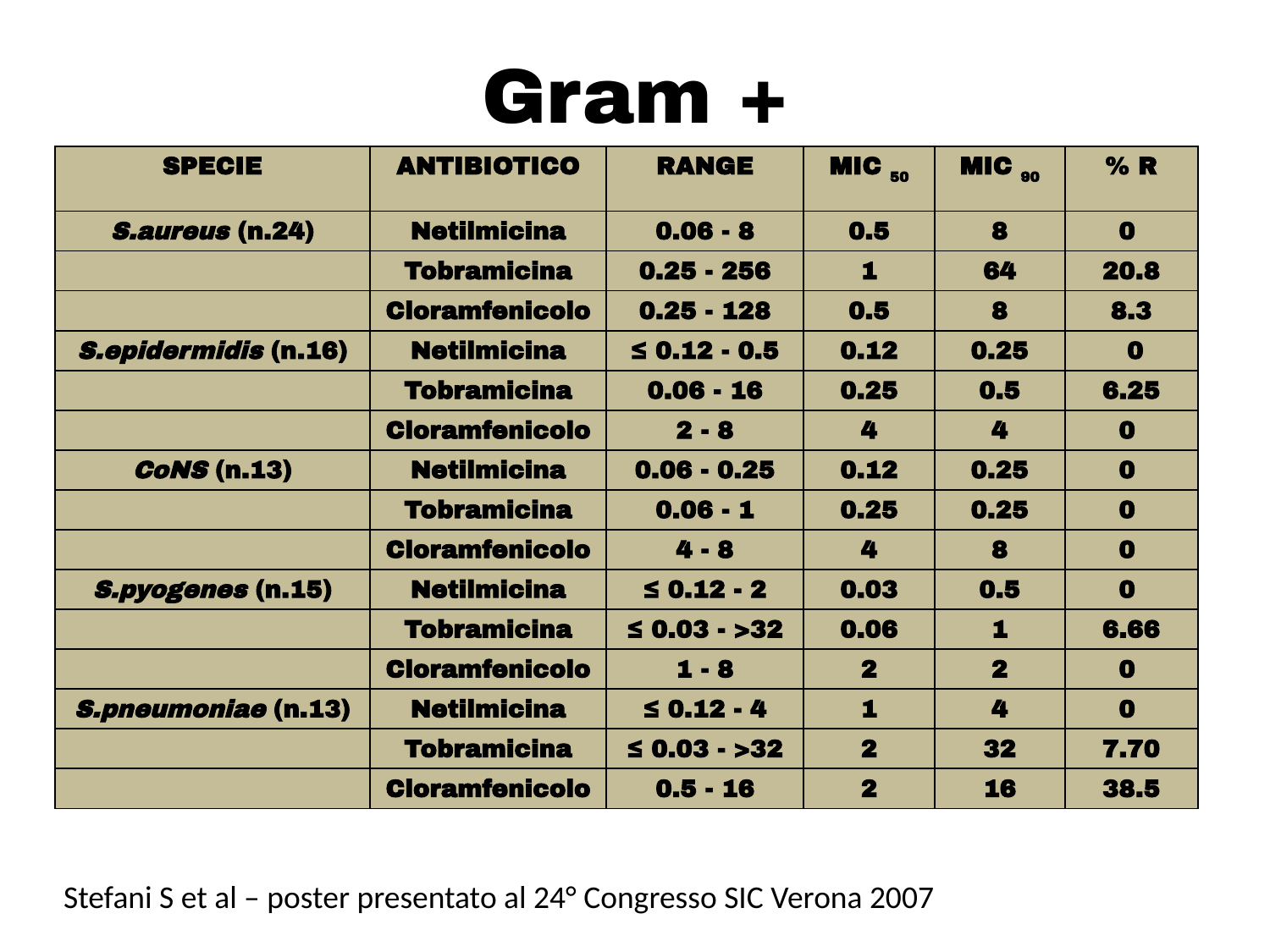

# Gram +
| SPECIE | ANTIBIOTICO | RANGE | MIC 50 | MIC 90 | % R |
| --- | --- | --- | --- | --- | --- |
| S.aureus (n.24) | Netilmicina | 0.06 - 8 | 0.5 | 8 | 0 |
|  | Tobramicina | 0.25 - 256 | 1 | 64 | 20.8 |
|  | Cloramfenicolo | 0.25 - 128 | 0.5 | 8 | 8.3 |
| S.epidermidis (n.16) | Netilmicina | ≤ 0.12 - 0.5 | 0.12 | 0.25 | 0 |
|  | Tobramicina | 0.06 - 16 | 0.25 | 0.5 | 6.25 |
|  | Cloramfenicolo | 2 - 8 | 4 | 4 | 0 |
| CoNS (n.13) | Netilmicina | 0.06 - 0.25 | 0.12 | 0.25 | 0 |
|  | Tobramicina | 0.06 - 1 | 0.25 | 0.25 | 0 |
|  | Cloramfenicolo | 4 - 8 | 4 | 8 | 0 |
| S.pyogenes (n.15) | Netilmicina | ≤ 0.12 - 2 | 0.03 | 0.5 | 0 |
|  | Tobramicina | ≤ 0.03 - >32 | 0.06 | 1 | 6.66 |
|  | Cloramfenicolo | 1 - 8 | 2 | 2 | 0 |
| S.pneumoniae (n.13) | Netilmicina | ≤ 0.12 - 4 | 1 | 4 | 0 |
|  | Tobramicina | ≤ 0.03 - >32 | 2 | 32 | 7.70 |
|  | Cloramfenicolo | 0.5 - 16 | 2 | 16 | 38.5 |
Stefani S et al – poster presentato al 24° Congresso SIC Verona 2007